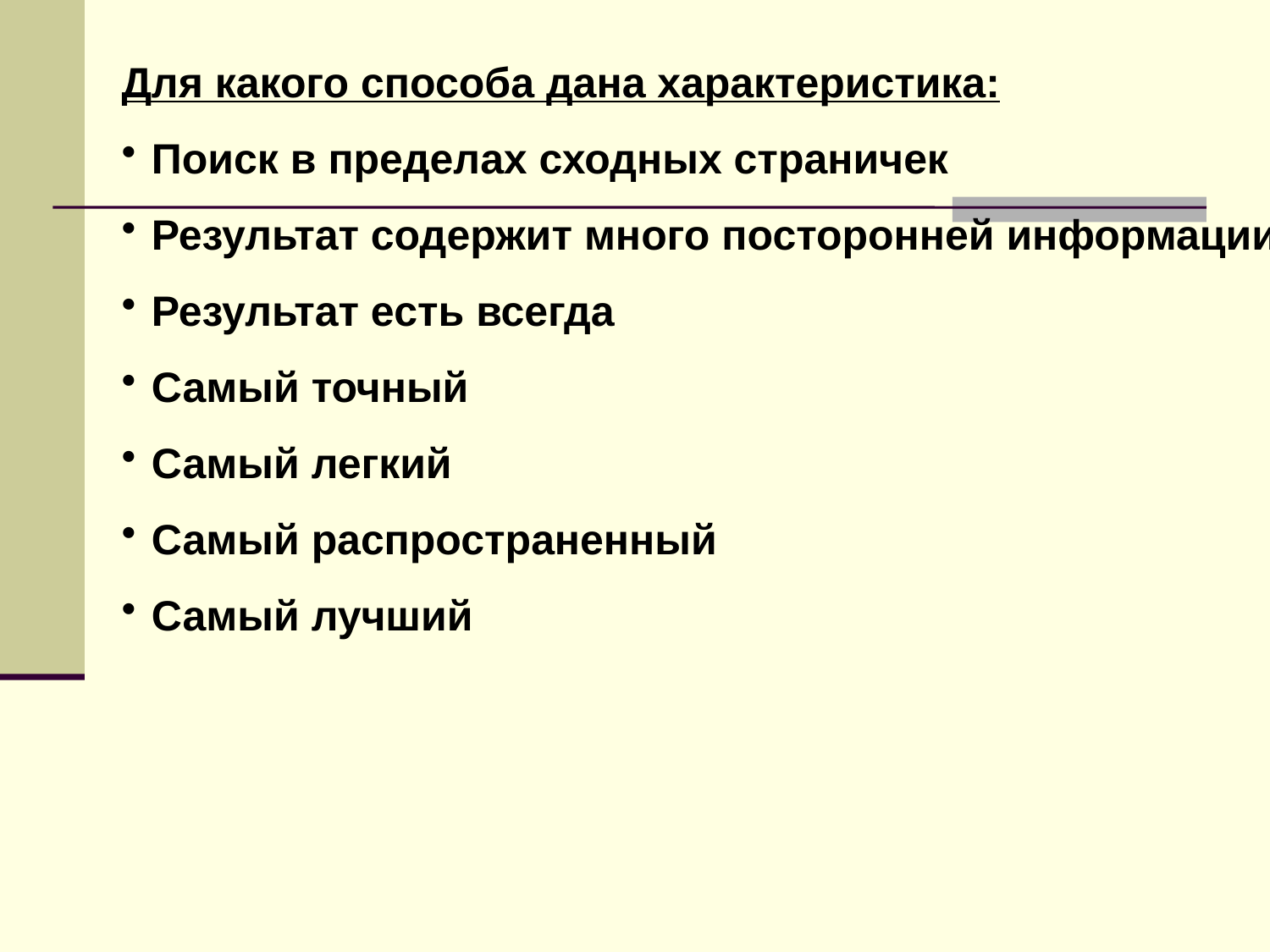

Для какого способа дана характеристика:
Поиск в пределах сходных страничек
Результат содержит много посторонней информации
Результат есть всегда
Самый точный
Самый легкий
Самый распространенный
Самый лучший